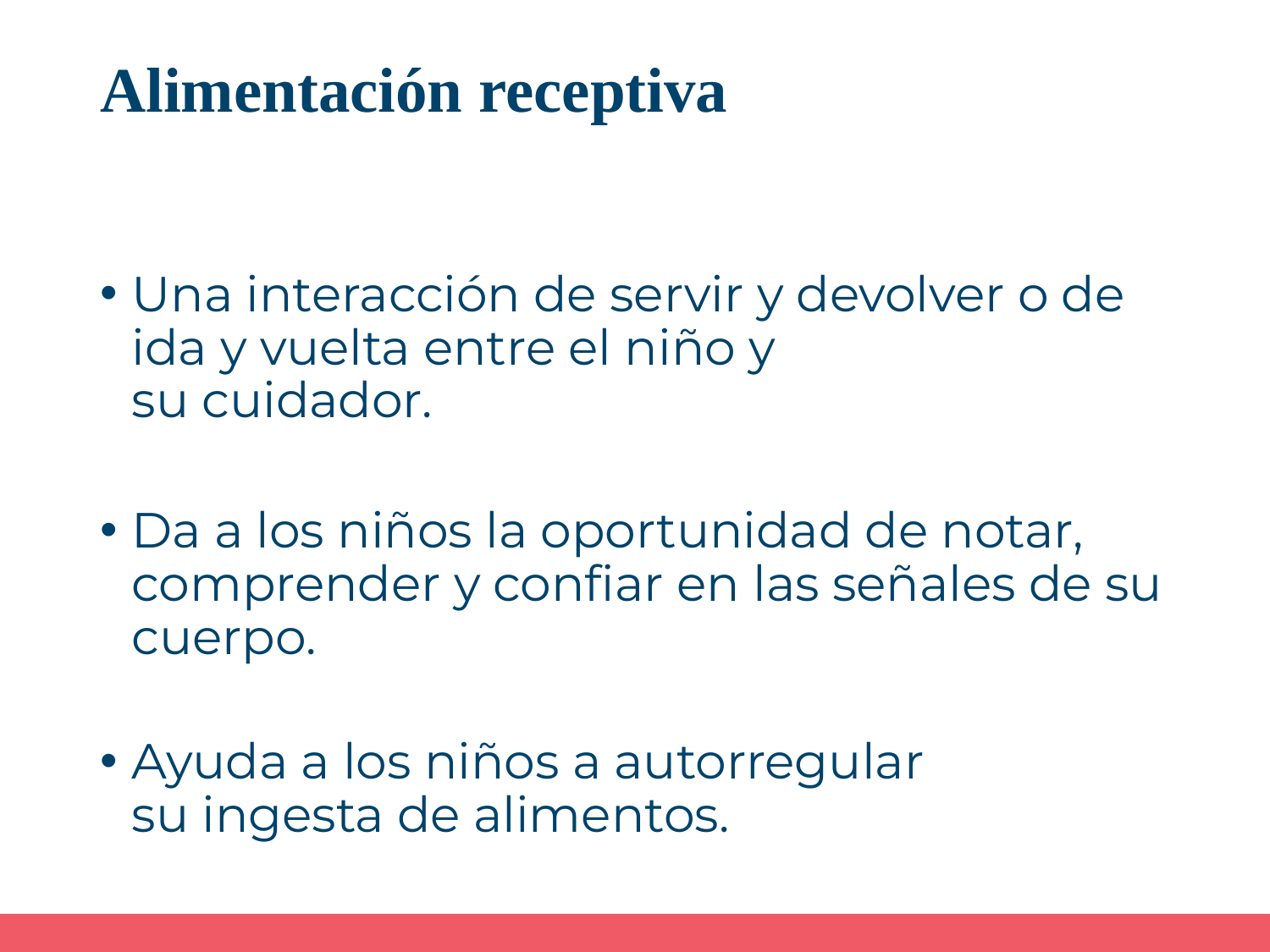

# Alimentación receptiva
Una interacción de servir y devolver o de ida y vuelta entre el niño y
su cuidador.
Da a los niños la oportunidad de notar, comprender y confiar en las señales de su cuerpo.
Ayuda a los niños a autorregular
su ingesta de alimentos.